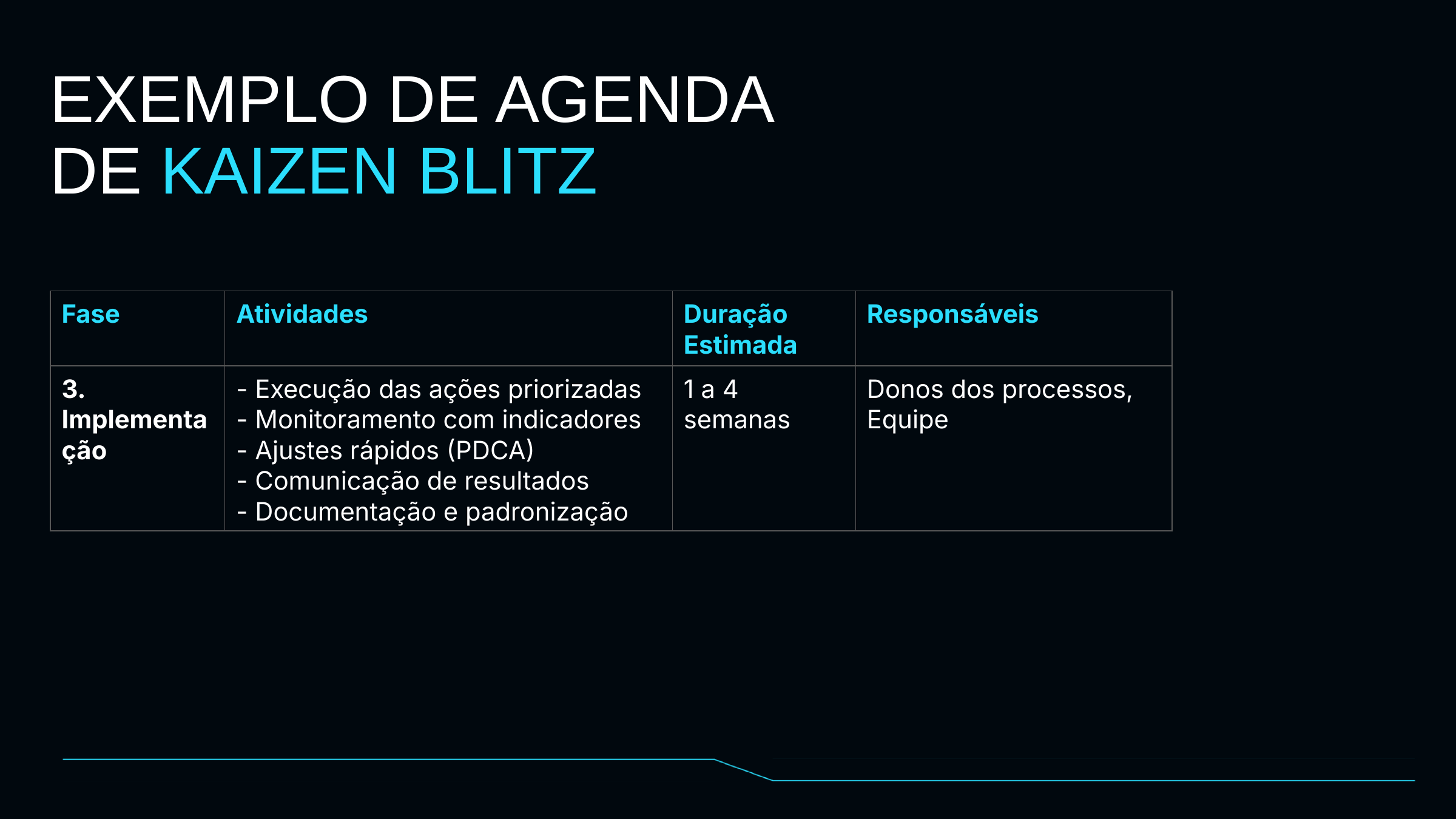

EXEMPLO DE AGENDA
DE KAIZEN BLITZ
| Fase | Atividades | Duração Estimada | Responsáveis |
| --- | --- | --- | --- |
| 3. Implementação | - Execução das ações priorizadas - Monitoramento com indicadores - Ajustes rápidos (PDCA) - Comunicação de resultados - Documentação e padronização | 1 a 4 semanas | Donos dos processos, Equipe |